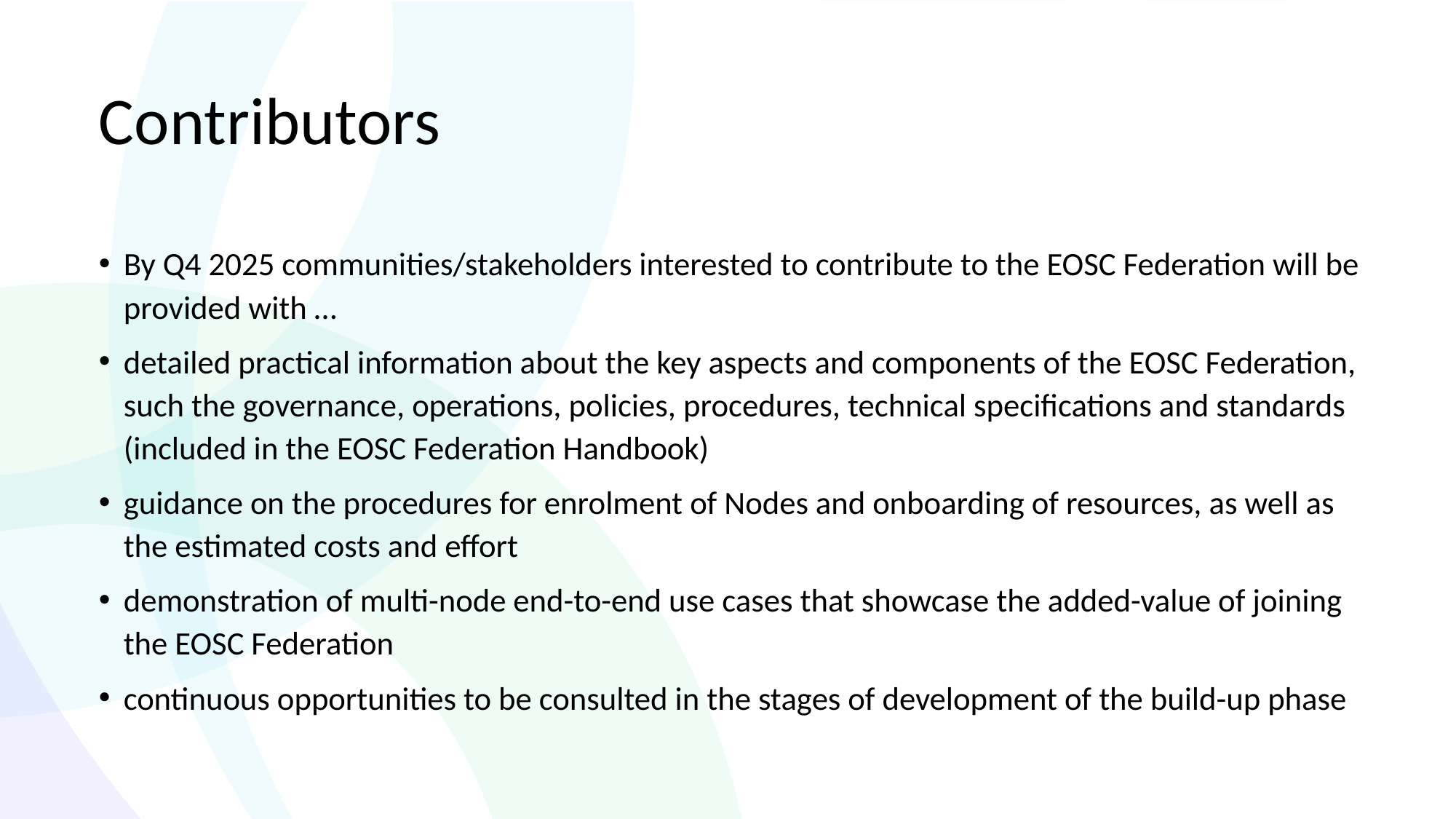

# Contributors
By Q4 2025 communities/stakeholders interested to contribute to the EOSC Federation will be provided with …​
detailed practical information about the key aspects and components of the EOSC Federation, such the governance, operations, policies, procedures, technical specifications and standards (included in the EOSC Federation Handbook)​
guidance on the procedures for enrolment of Nodes and onboarding of resources, as well as the estimated costs and effort​
demonstration of multi-node end-to-end use cases that showcase the added-value of joining the EOSC Federation​
continuous opportunities to be consulted in the stages of development of the build-up phase​